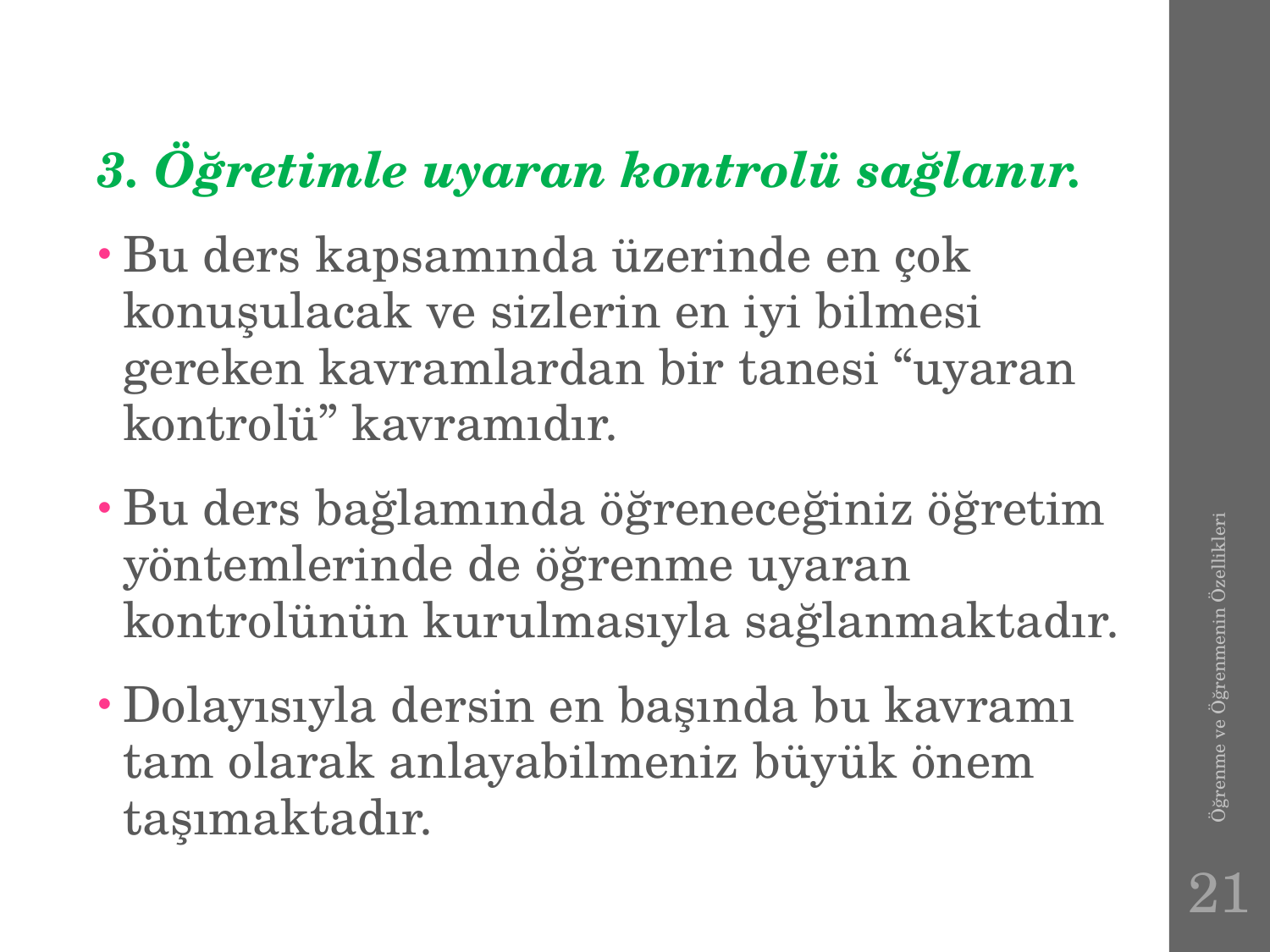

#
3. Öğretimle uyaran kontrolü sağlanır.
Bu ders kapsamında üzerinde en çok konuşulacak ve sizlerin en iyi bilmesi gereken kavramlardan bir tanesi “uyaran kontrolü” kavramıdır.
Bu ders bağlamında öğreneceğiniz öğretim yöntemlerinde de öğrenme uyaran kontrolünün kurulmasıyla sağlanmaktadır.
Dolayısıyla dersin en başında bu kavramı tam olarak anlayabilmeniz büyük önem taşımaktadır.
Öğrenme ve Öğrenmenin Özellikleri
21